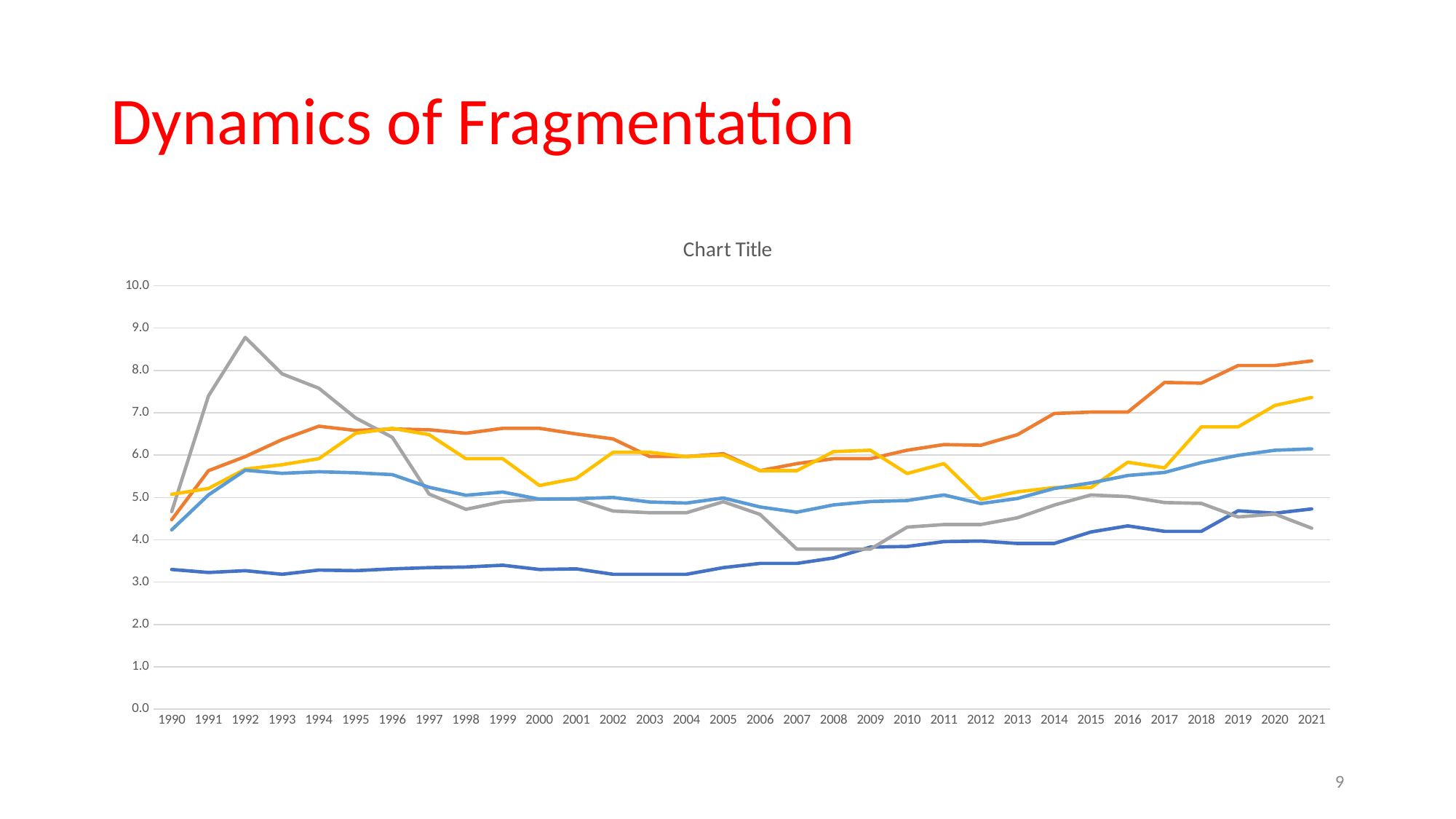

# Dynamics of Fragmentation

### Chart:

| Category | Old Eur moder | Old Eur extreme | Postcom moder | Postcom extreme | Akk Europe |
|---|---|---|---|---|---|
| 1990 | 3.2999999999999994 | 4.475 | 4.666666666666667 | 5.075 | 4.235294117647058 |
| 1991 | 3.228571428571428 | 5.633333333333333 | 7.4 | 5.2125 | 5.0613636363636365 |
| 1992 | 3.2714285714285714 | 5.966666666666666 | 8.78 | 5.67 | 5.64375 |
| 1993 | 3.1857142857142855 | 6.366666666666666 | 7.92 | 5.7749999999999995 | 5.5699999999999985 |
| 1994 | 3.285714285714285 | 6.683333333333334 | 7.580000000000001 | 5.916666666666667 | 5.608 |
| 1995 | 3.2714285714285714 | 6.583333333333333 | 6.880000000000001 | 6.516666666666667 | 5.584 |
| 1996 | 3.314285714285714 | 6.616666666666667 | 6.419999999999999 | 6.633333333333333 | 5.54 |
| 1997 | 3.342857142857143 | 6.6000000000000005 | 5.08 | 6.483333333333333 | 5.24 |
| 1998 | 3.3571428571428577 | 6.516666666666667 | 4.720000000000001 | 5.916666666666667 | 5.052 |
| 1999 | 3.4 | 6.633333333333333 | 4.9 | 5.916666666666667 | 5.127999999999999 |
| 2000 | 3.3000000000000003 | 6.633333333333333 | 4.960000000000001 | 5.283333333333333 | 4.96 |
| 2001 | 3.314285714285714 | 6.5 | 4.960000000000001 | 5.45 | 4.9719999999999995 |
| 2002 | 3.1857142857142855 | 6.383333333333333 | 4.68 | 6.066666666666666 | 5.000000000000001 |
| 2003 | 3.1857142857142855 | 5.966666666666666 | 4.640000000000001 | 6.066666666666666 | 4.892 |
| 2004 | 3.1857142857142855 | 5.966666666666666 | 4.640000000000001 | 5.966666666666666 | 4.868 |
| 2005 | 3.3428571428571425 | 6.033333333333332 | 4.9 | 6.0 | 4.988 |
| 2006 | 3.442857142857143 | 5.633333333333333 | 4.6 | 5.633333333333333 | 4.776000000000001 |
| 2007 | 3.442857142857143 | 5.8 | 3.78 | 5.633333333333333 | 4.651999999999999 |
| 2008 | 3.571428571428572 | 5.916666666666667 | 3.78 | 6.083333333333333 | 4.824 |
| 2009 | 3.8285714285714287 | 5.916666666666667 | 3.78 | 6.116666666666667 | 4.904 |
| 2010 | 3.842857142857143 | 6.116666666666667 | 4.300000000000001 | 5.566666666666666 | 4.928000000000001 |
| 2011 | 3.9571428571428577 | 6.25 | 4.36 | 5.8 | 5.06 |
| 2012 | 3.9714285714285715 | 6.233333333333333 | 4.36 | 4.95 | 4.856 |
| 2013 | 3.914285714285714 | 6.483333333333333 | 4.5200000000000005 | 5.133333333333334 | 4.976 |
| 2014 | 3.914285714285714 | 6.983333333333333 | 4.82 | 5.233333333333333 | 5.212000000000001 |
| 2015 | 4.185714285714285 | 7.016666666666667 | 5.06 | 5.233333333333333 | 5.343999999999999 |
| 2016 | 4.328571428571428 | 7.016666666666667 | 5.0200000000000005 | 5.833333333333333 | 5.52 |
| 2017 | 4.2 | 7.716666666666668 | 4.88 | 5.7 | 5.5920000000000005 |
| 2018 | 4.2 | 7.7 | 4.859999999999999 | 6.666666666666667 | 5.824 |
| 2019 | 4.685714285714285 | 8.116666666666667 | 4.54 | 6.666666666666667 | 5.995999999999999 |
| 2020 | 4.628571428571428 | 8.116666666666667 | 4.608 | 7.173333333333335 | 6.1152 |
| 2021 | 4.728571428571429 | 8.225 | 4.273999999999999 | 7.363333333333334 | 6.148 |
9